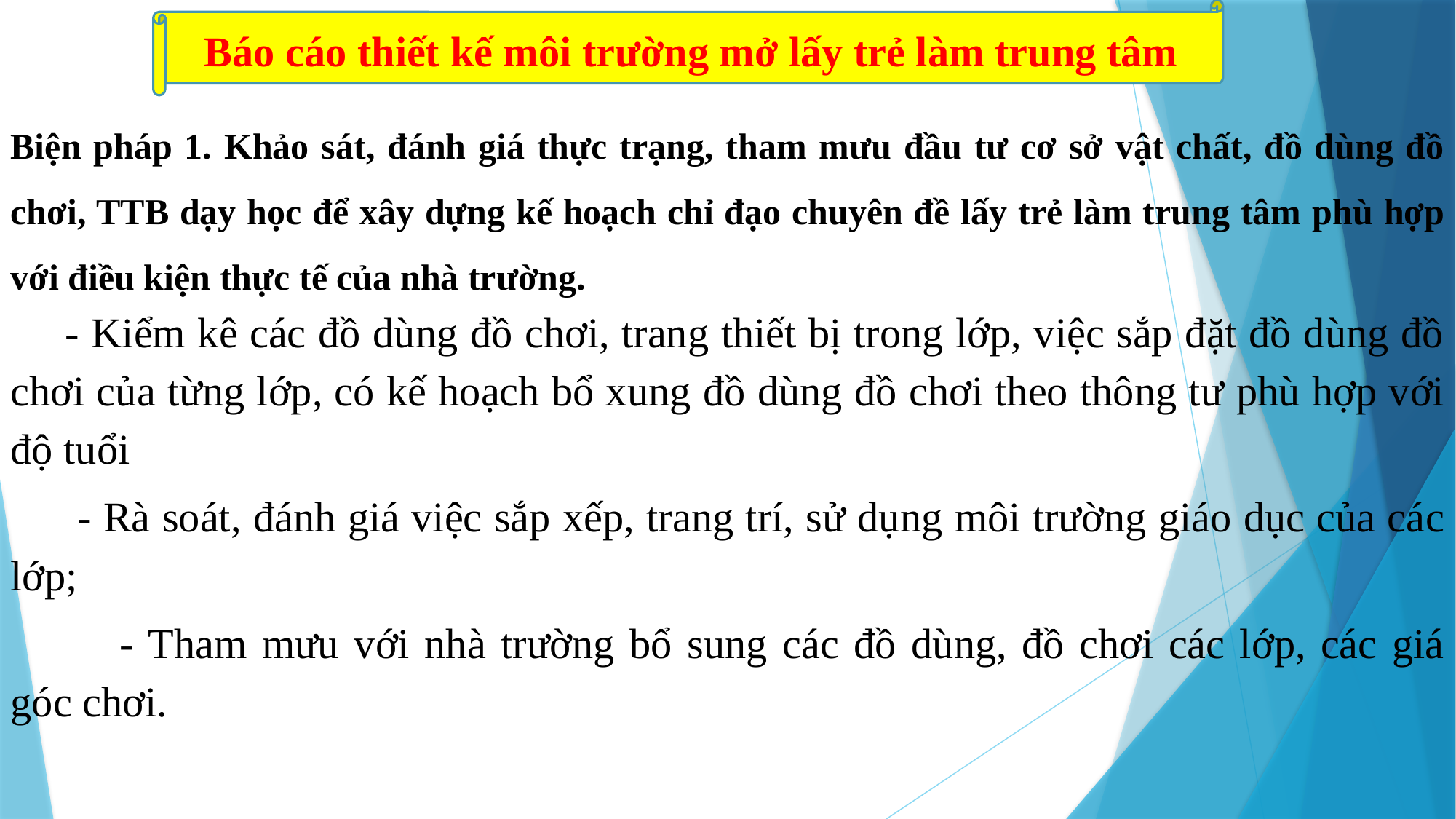

Báo cáo thiết kế môi trường mở lấy trẻ làm trung tâm

Biện pháp 1. Khảo sát, đánh giá thực trạng, tham mưu đầu tư cơ sở vật chất, đồ dùng đồ chơi, TTB dạy học để xây dựng kế hoạch chỉ đạo chuyên đề lấy trẻ làm trung tâm phù hợp với điều kiện thực tế của nhà trường.
- Kiểm kê các đồ dùng đồ chơi, trang thiết bị trong lớp, việc sắp đặt đồ dùng đồ chơi của từng lớp, có kế hoạch bổ xung đồ dùng đồ chơi theo thông tư phù hợp với độ tuổi
 - Rà soát, đánh giá việc sắp xếp, trang trí, sử dụng môi trường giáo dục của các lớp;
	- Tham mưu với nhà trường bổ sung các đồ dùng, đồ chơi các lớp, các giá góc chơi.